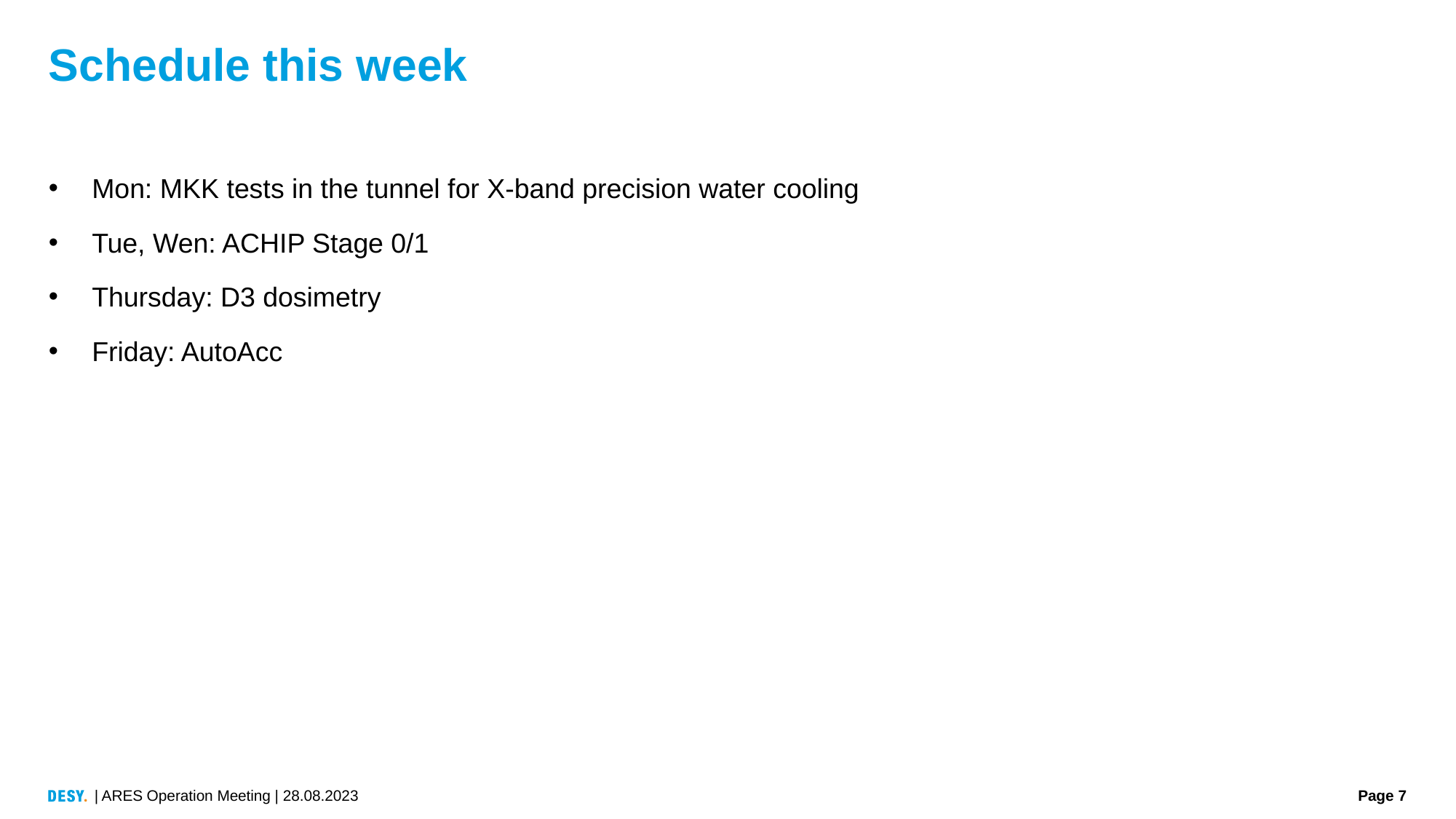

# Schedule this week
Mon: MKK tests in the tunnel for X-band precision water cooling
Tue, Wen: ACHIP Stage 0/1
Thursday: D3 dosimetry
Friday: AutoAcc

| ARES Operation Meeting | 28.08.2023